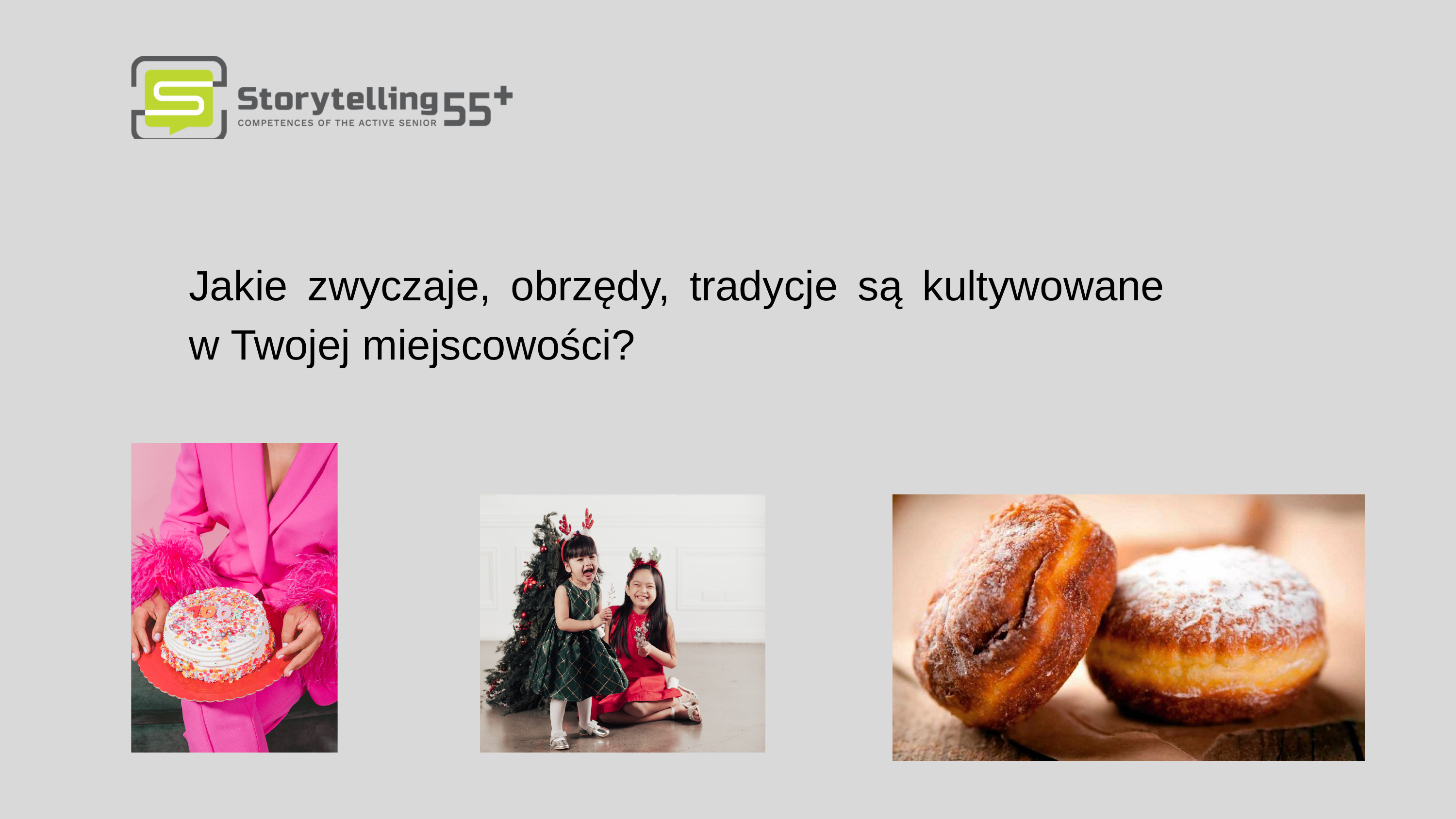

Jakie zwyczaje, obrzędy, tradycje są kultywowane w Twojej miejscowości?